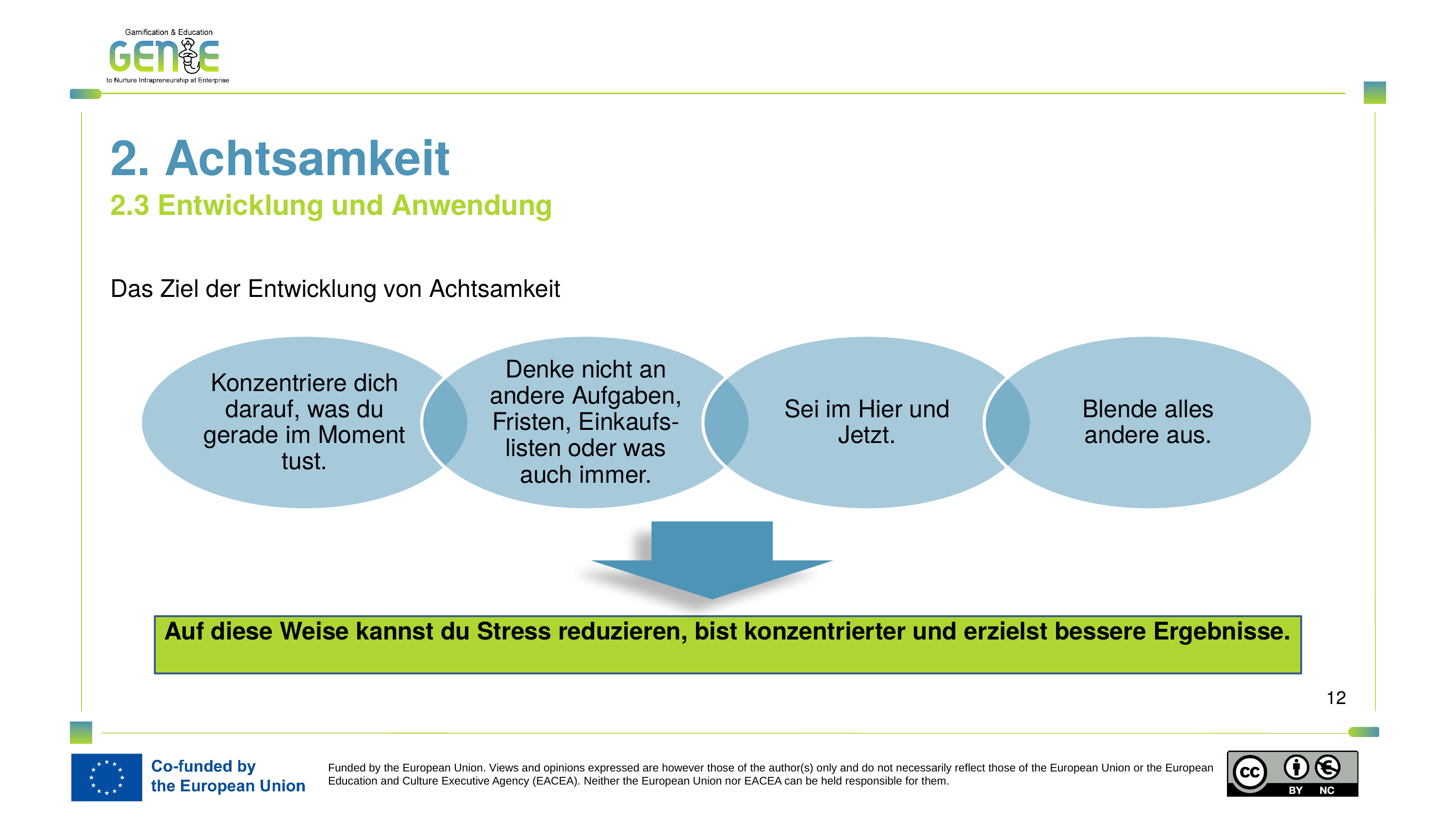

2. Achtsamkeit
2.3 Entwicklung und Anwendung
Das Ziel der Entwicklung von Achtsamkeit

Konzentriere dich darauf, was du gerade im Moment tust.
Denke nicht an andere Aufgaben, Fristen, Einkaufs-listen oder was auch immer.
Sei im Hier und Jetzt.
Blende alles andere aus.

Auf diese Weise kannst du Stress reduzieren, bist konzentrierter und erzielst bessere Ergebnisse.